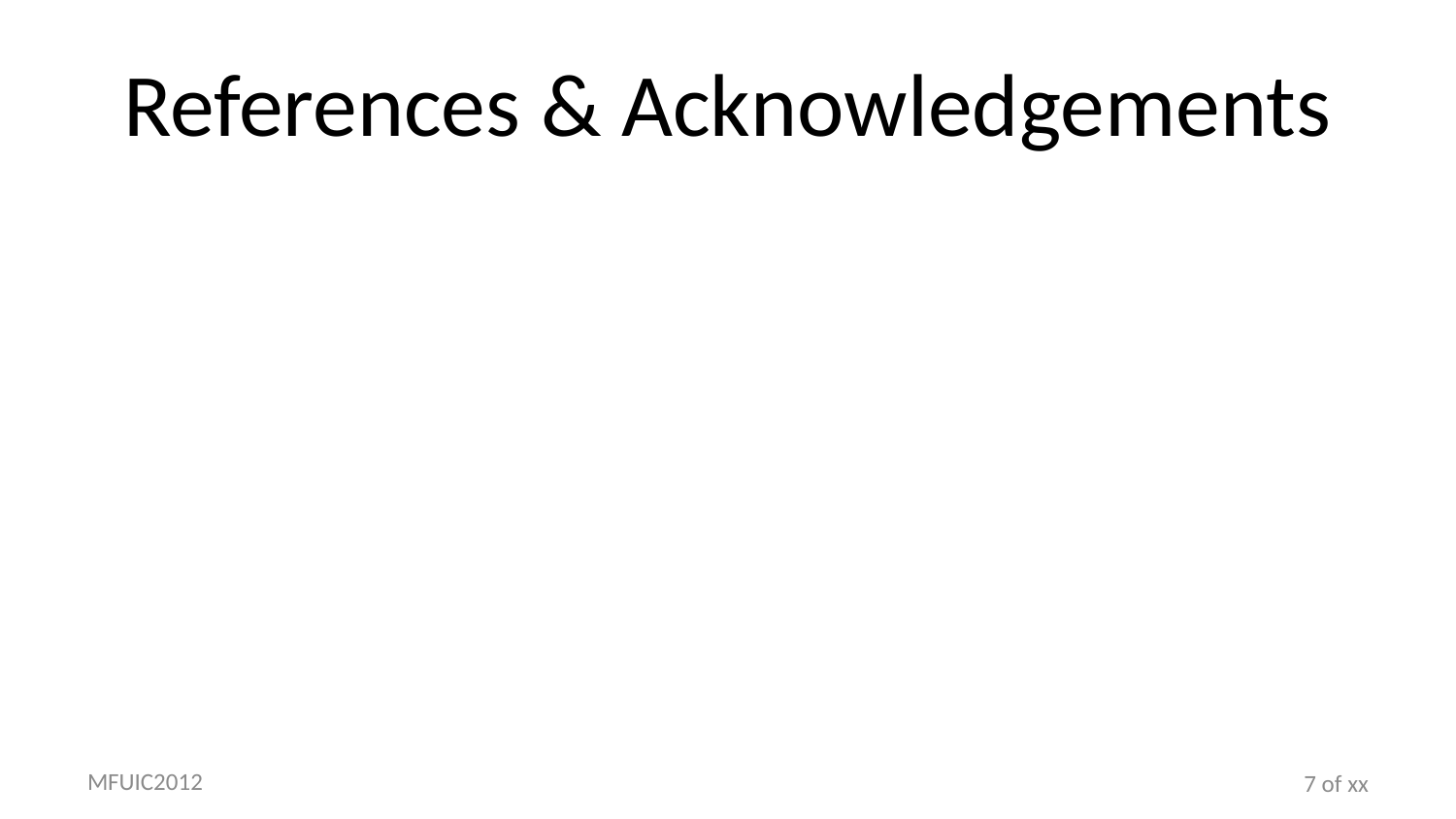

# References & Acknowledgements

MFUIC2012
7 of xx